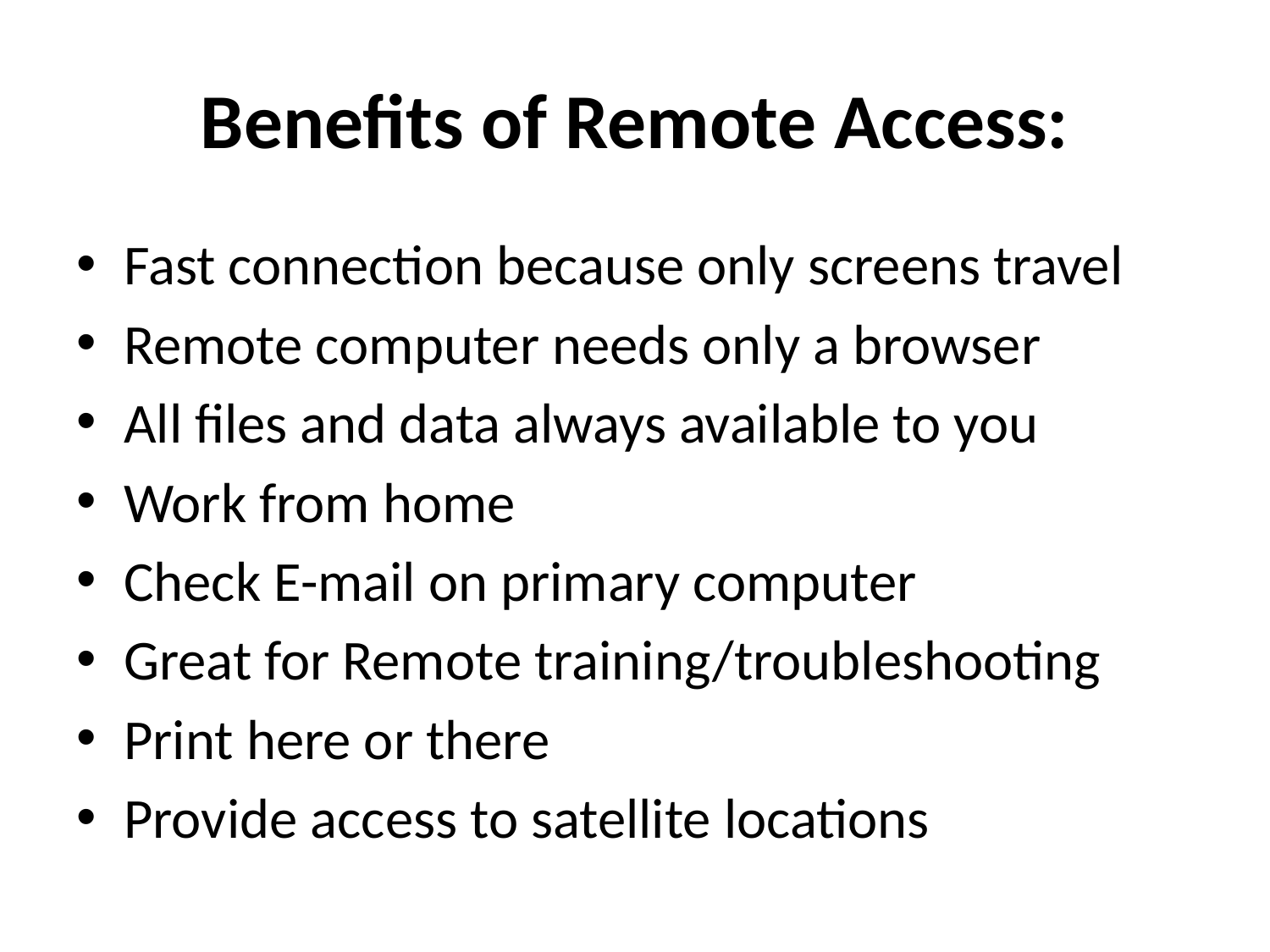

# Benefits of Remote Access:
Fast connection because only screens travel
Remote computer needs only a browser
All files and data always available to you
Work from home
Check E-mail on primary computer
Great for Remote training/troubleshooting
Print here or there
Provide access to satellite locations